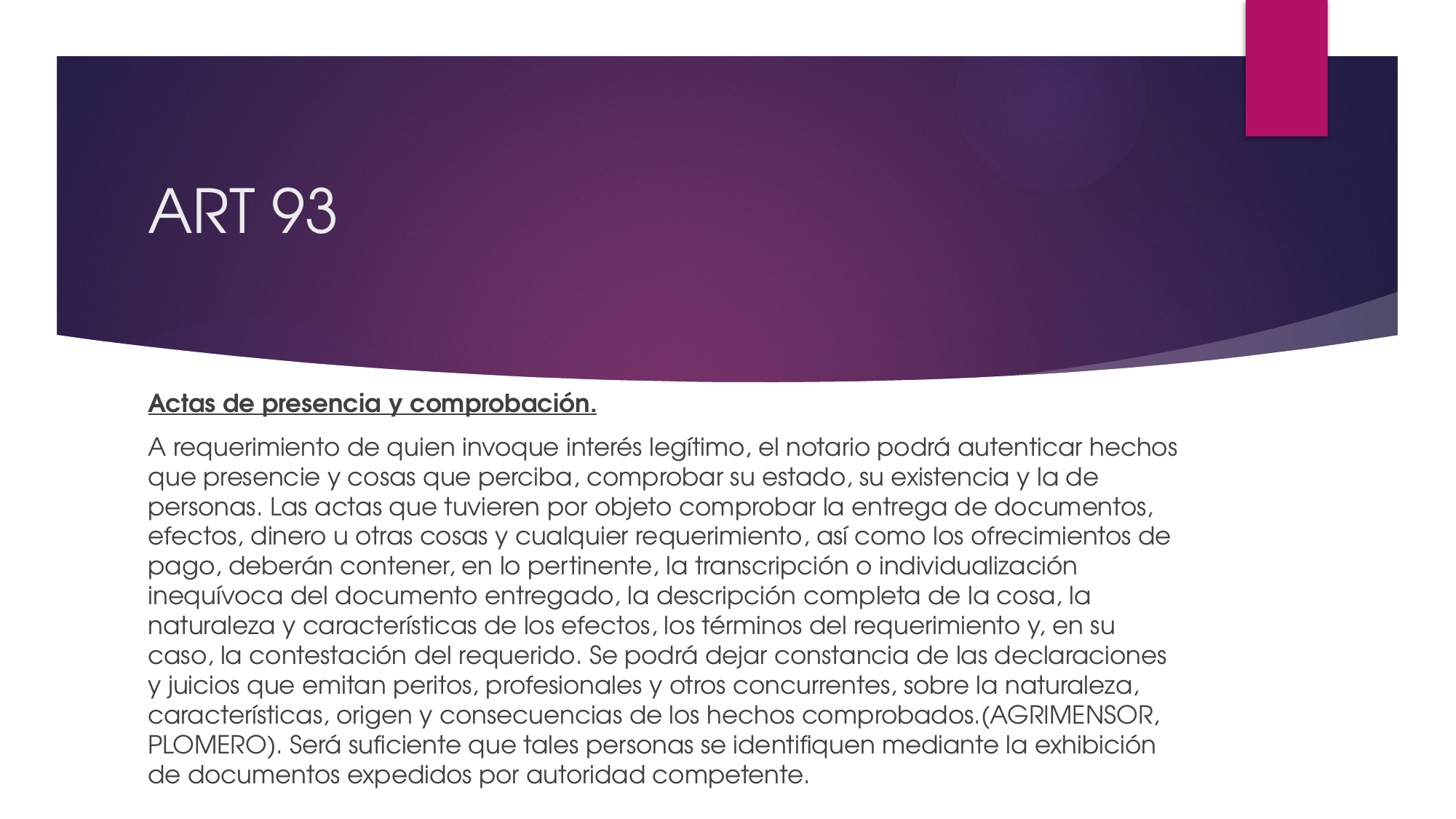

# ART 93
Actas de presencia y comprobación.
A requerimiento de quien invoque interés legítimo, el notario podrá autenticar hechos que presencie y cosas que perciba, comprobar su estado, su existencia y la de personas. Las actas que tuvieren por objeto comprobar la entrega de documentos, efectos, dinero u otras cosas y cualquier requerimiento, así como los ofrecimientos de pago, deberán contener, en lo pertinente, la transcripción o individualización inequívoca del documento entregado, la descripción completa de la cosa, la naturaleza y características de los efectos, los términos del requerimiento y, en su caso, la contestación del requerido. Se podrá dejar constancia de las declaraciones y juicios que emitan peritos, profesionales y otros concurrentes, sobre la naturaleza, características, origen y consecuencias de los hechos comprobados.(AGRIMENSOR, PLOMERO). Será suficiente que tales personas se identifiquen mediante la exhibición de documentos expedidos por autoridad competente.